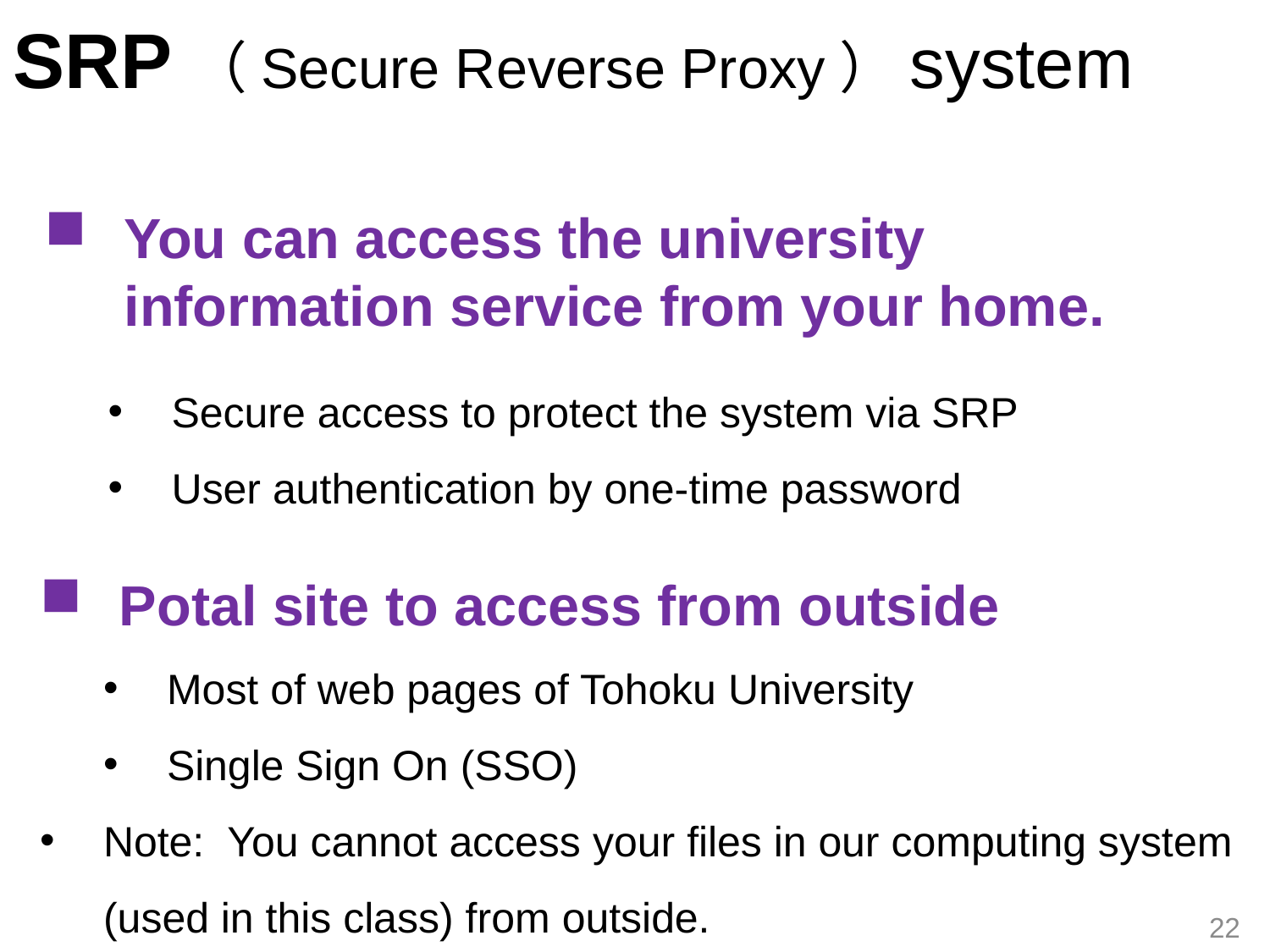

# SRP（Secure Reverse Proxy）system
You can access the university information service from your home.

Secure access to protect the system via SRP
User authentication by one-time password
Potal site to access from outside
Most of web pages of Tohoku University
Single Sign On (SSO)
Note:  You cannot access your files in our computing system (used in this class) from outside.
22